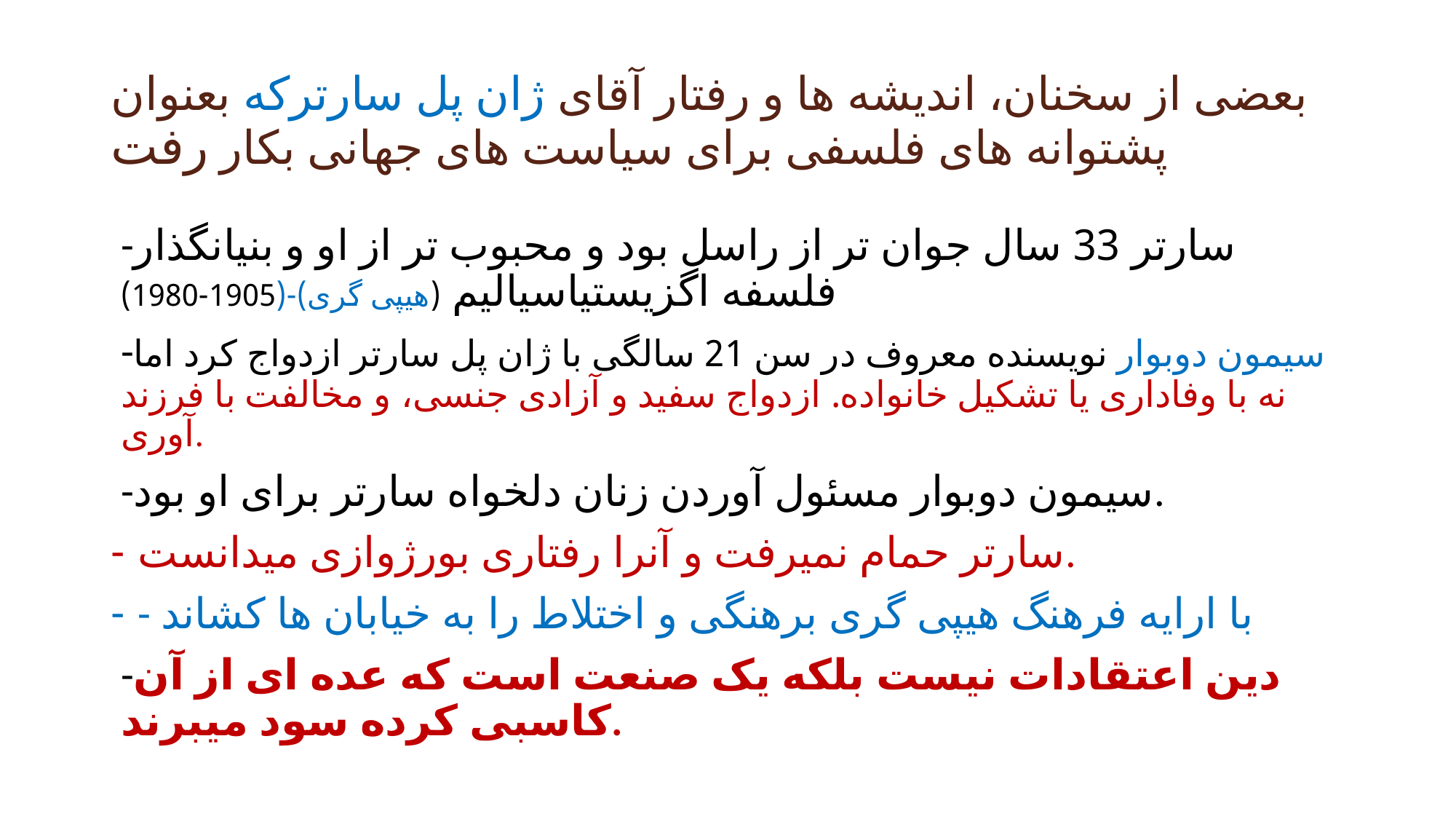

# بعضی از سخنان، اندیشه ها و رفتار آقای ژان پل سارترکه بعنوان پشتوانه های فلسفی برای سیاست های جهانی بکار رفت
-سارتر 33 سال جوان تر از راسل بود و محبوب تر از او و بنیانگذار فلسفه اگزیستیاسیالیم (هیپی گری)-(1905-1980)
-سیمون دوبوار نویسنده معروف در سن 21 سالگی با ژان پل سارتر ازدواج کرد اما نه با وفاداری یا تشکیل خانواده. ازدواج سفید و آزادی جنسی، و مخالفت با فرزند آوری.
-سیمون دوبوار مسئول آوردن زنان دلخواه سارتر برای او بود.
سارتر حمام نمیرفت و آنرا رفتاری بورژوازی میدانست.
- با ارایه فرهنگ هیپی گری برهنگی و اختلاط را به خیابان ها کشاند
-دین اعتقادات نیست بلکه یک صنعت است که عده ای از آن کاسبی کرده سود میبرند.